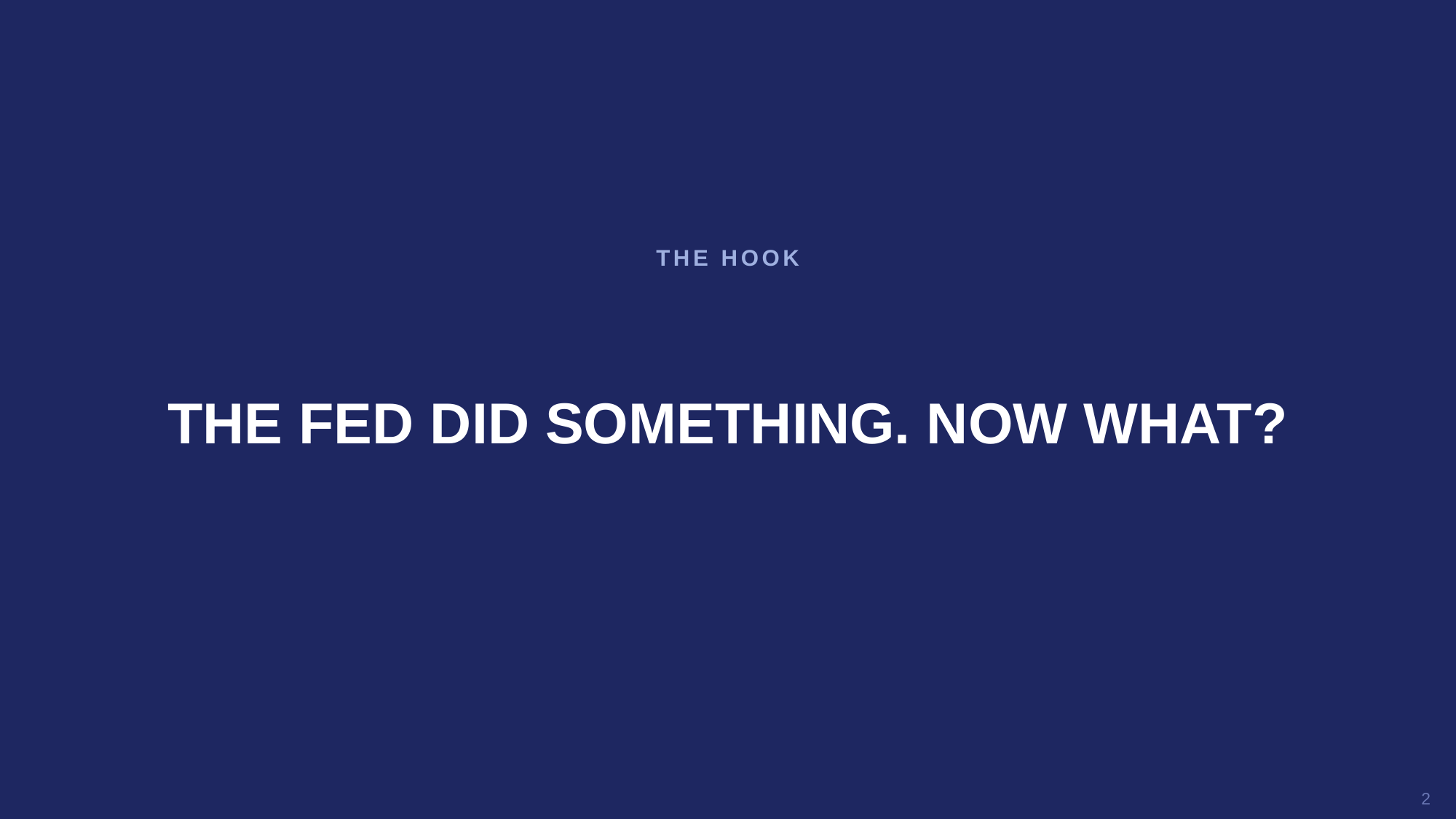

THE HOOK
THE FED DID SOMETHING. NOW WHAT?
2